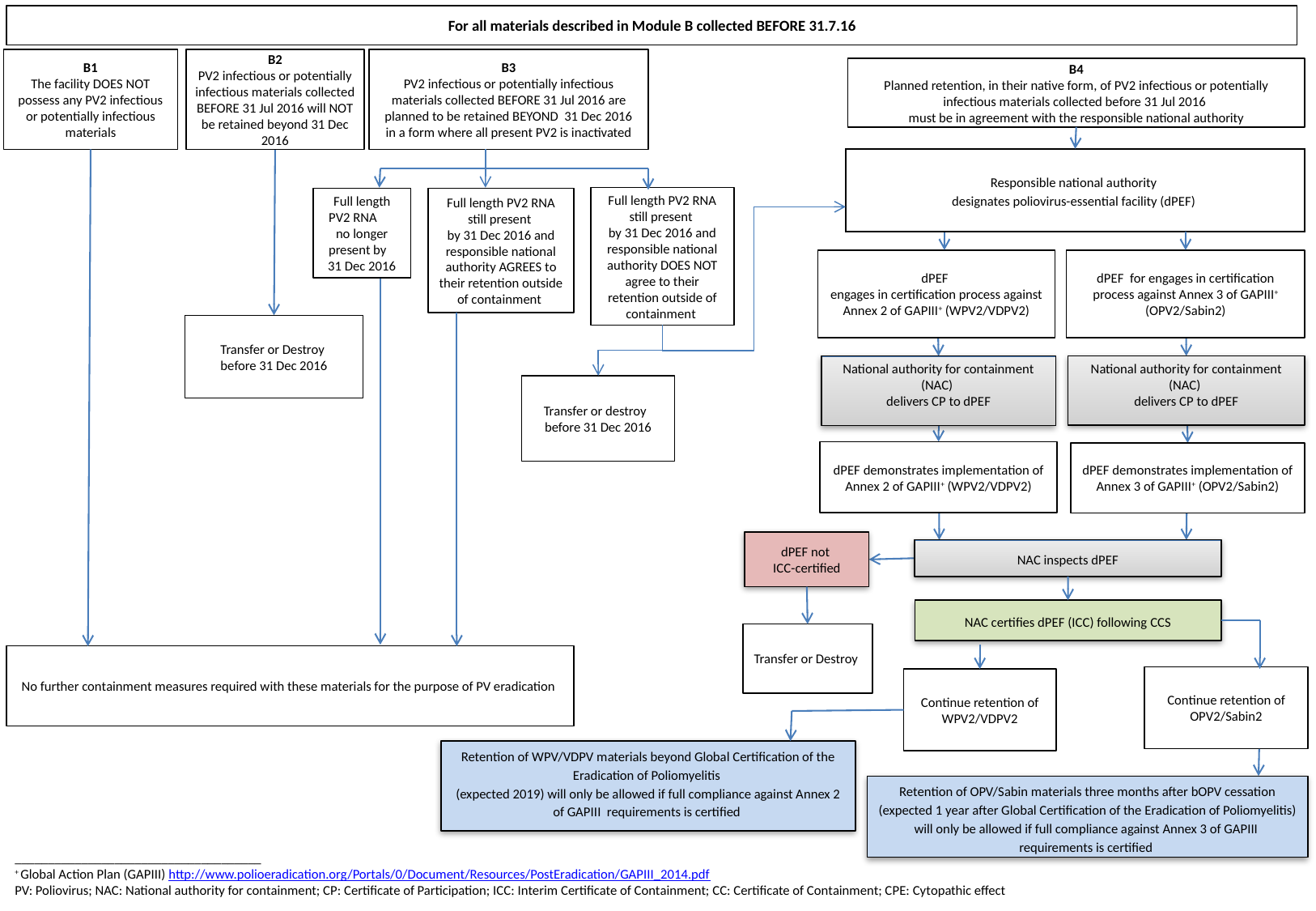

For all materials described in Module B collected BEFORE 31.7.16

B2
PV2 infectious or potentially infectious materials collected BEFORE 31 Jul 2016 will NOT be retained beyond 31 Dec 2016

B1
The facility DOES NOT possess any PV2 infectious or potentially infectious materials
B3
PV2 infectious or potentially infectious materials collected BEFORE 31 Jul 2016 are planned to be retained BEYOND  31 Dec 2016 in a form where all present PV2 is inactivated
B4
Planned retention, in their native form, of PV2 infectious or potentially infectious materials collected before 31 Jul 2016
must be in agreement with the responsible national authority
Responsible national authority
designates poliovirus-essential facility (dPEF)
Full length PV2 RNA still present
by 31 Dec 2016 and responsible national authority DOES NOT agree to their retention outside of containment
Full length PV2 RNA still present
by 31 Dec 2016 and responsible national authority AGREES to their retention outside of containment
Full length PV2 RNA       no longer present by    31 Dec 2016
dPEF
engages in certification process against Annex 2 of GAPIII+ (WPV2/VDPV2)
dPEF  for engages in certification process against Annex 3 of GAPIII+ (OPV2/Sabin2)
Transfer or Destroy
before 31 Dec 2016
National authority for containment (NAC)
delivers CP to dPEF
National authority for containment (NAC)
delivers CP to dPEF
Transfer or destroy
before 31 Dec 2016
dPEF demonstrates implementation of Annex 2 of GAPIII+ (WPV2/VDPV2)
dPEF demonstrates implementation of Annex 3 of GAPIII+ (OPV2/Sabin2)
dPEF not
ICC-certified
NAC inspects dPEF
NAC certifies dPEF (ICC) following CCS
Transfer or Destroy
No further containment measures required with these materials for the purpose of PV eradication
Continue retention of OPV2/Sabin2
Continue retention of WPV2/VDPV2
Retention of WPV/VDPV materials beyond Global Certification of the Eradication of Poliomyelitis
(expected 2019) will only be allowed if full compliance against Annex 2 of GAPIII  requirements is certified
Retention of OPV/Sabin materials three months after bOPV cessation (expected 1 year after Global Certification of the Eradication of Poliomyelitis) will only be allowed if full compliance against Annex 3 of GAPIII  requirements is certified

_____________________________________
+ Global Action Plan (GAPIII) http://www.polioeradication.org/Portals/0/Document/Resources/PostEradication/GAPIII_2014.pdf
PV: Poliovirus; NAC: National authority for containment; CP: Certificate of Participation; ICC: Interim Certificate of Containment; CC: Certificate of Containment; CPE: Cytopathic effect